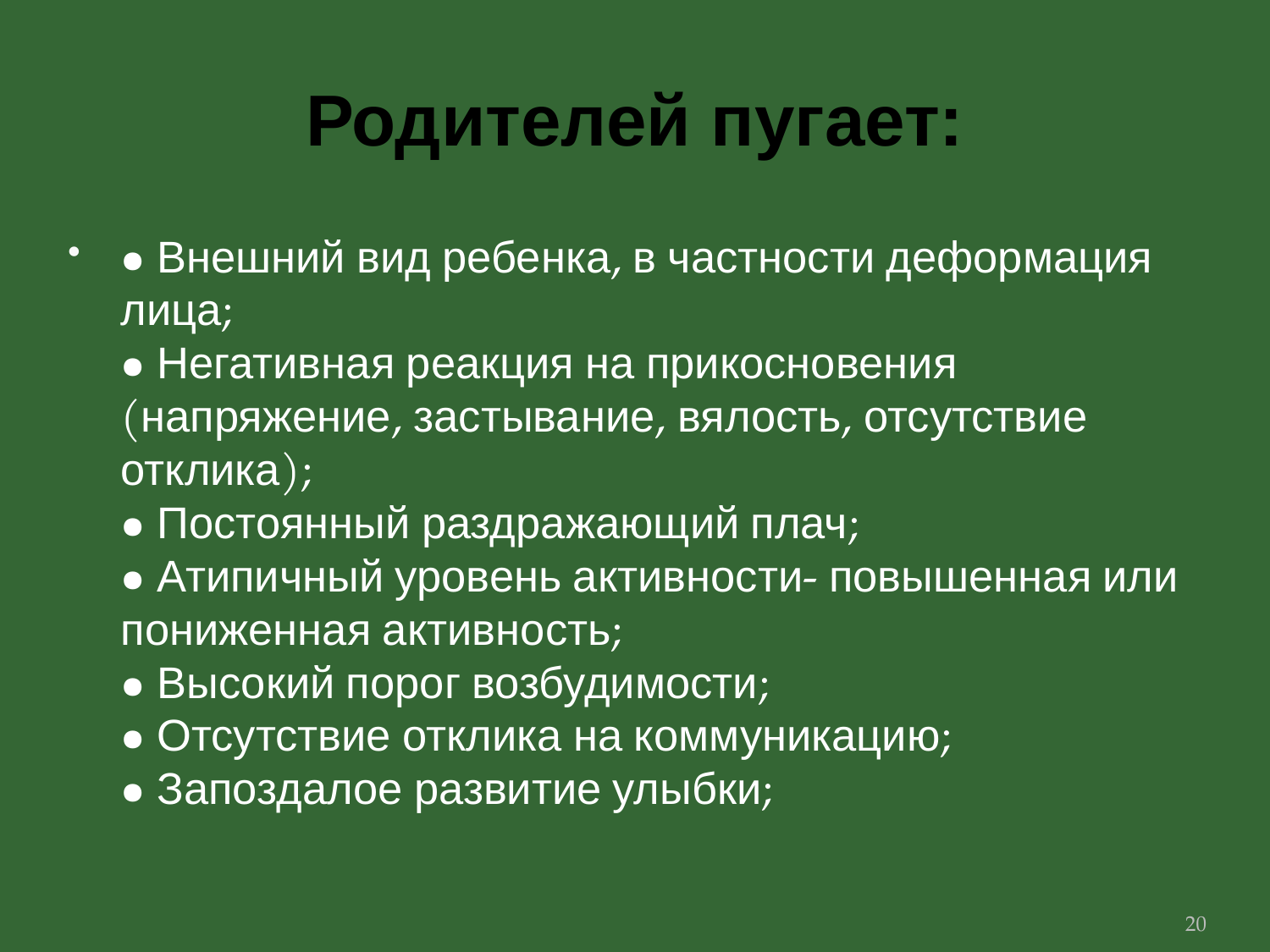

# Родителей пугает:
• Внешний вид ребенка, в частности деформация лица;
• Негативная реакция на прикосновения (напряжение, застывание, вялость, отсутствие отклика);
• Постоянный раздражающий плач;
• Атипичный уровень активности- повышенная или пониженная активность;
• Высокий порог возбудимости;
• Отсутствие отклика на коммуникацию;
• Запоздалое развитие улыбки;
20